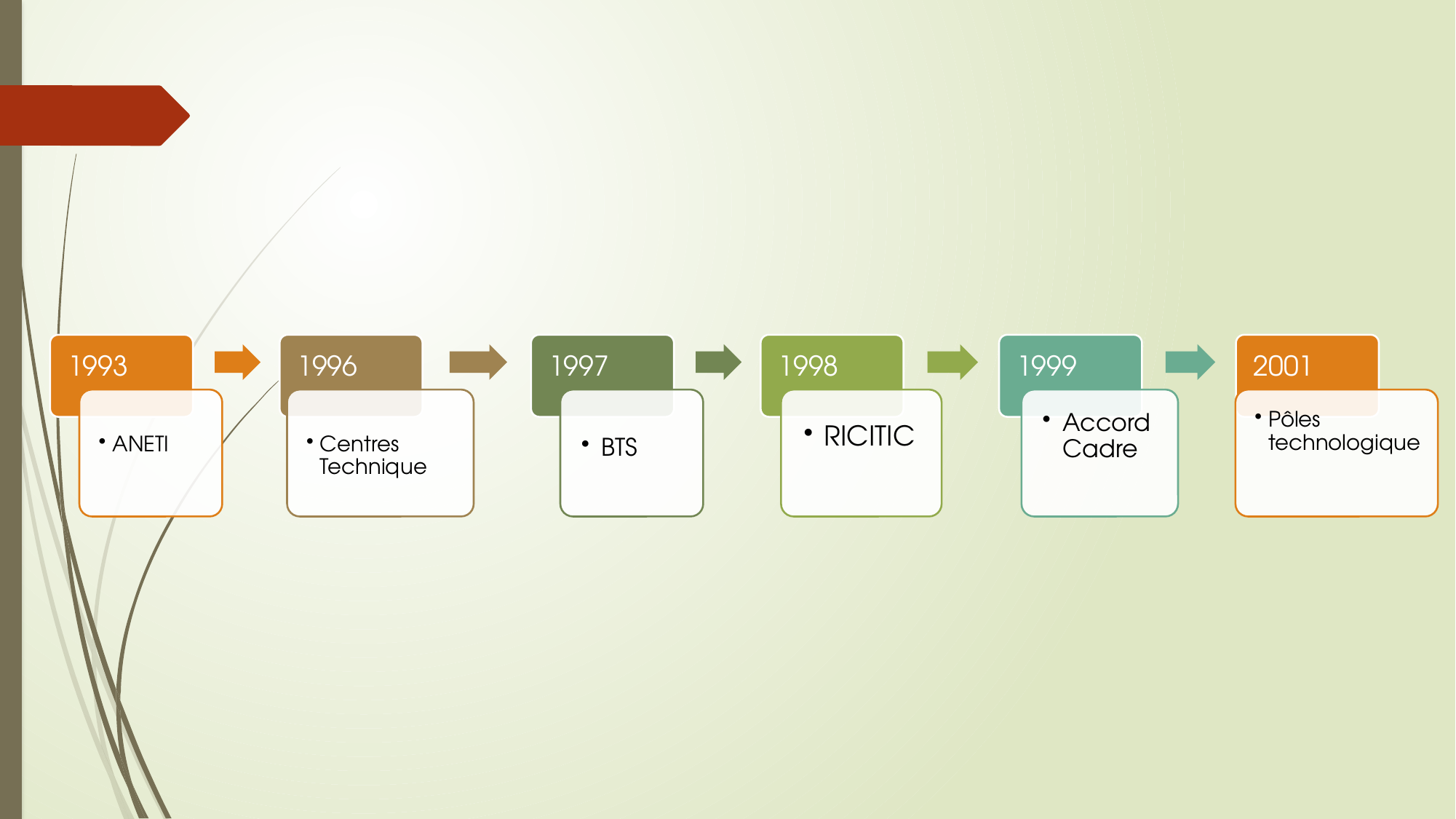

1993

ANETI

1996

Centres Technique

1997

BTS

1998

RICITIC

1999
Accord Cadre

2001
Pôles technologique